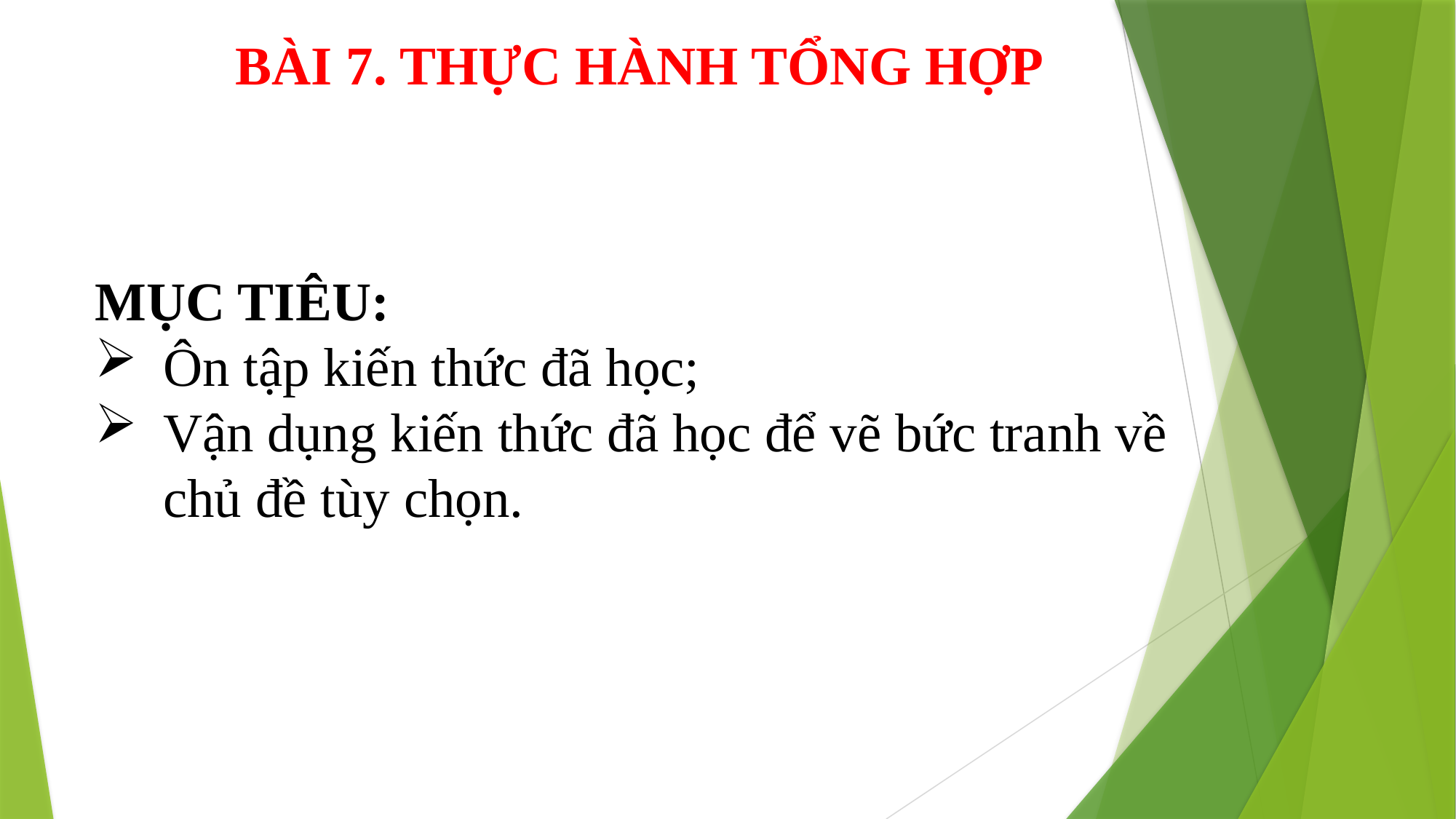

BÀI 7. THỰC HÀNH TỔNG HỢP
MỤC TIÊU:
Ôn tập kiến thức đã học;
Vận dụng kiến thức đã học để vẽ bức tranh về chủ đề tùy chọn.